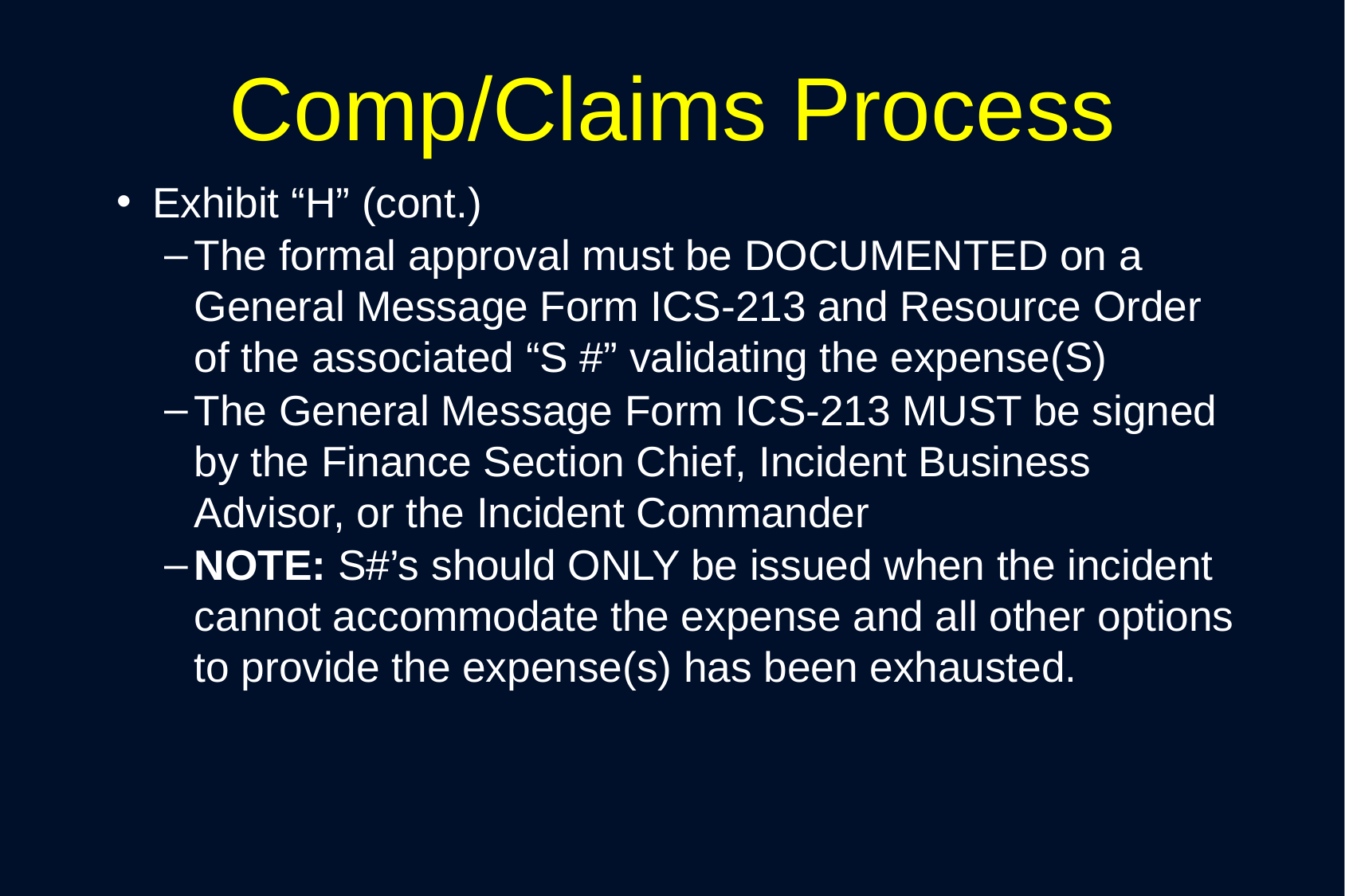

# Comp/Claims Process
Exhibit “H” (cont.)
The formal approval must be DOCUMENTED on a General Message Form ICS-213 and Resource Order of the associated “S #” validating the expense(S)
The General Message Form ICS-213 MUST be signed by the Finance Section Chief, Incident Business Advisor, or the Incident Commander
NOTE: S#’s should ONLY be issued when the incident cannot accommodate the expense and all other options to provide the expense(s) has been exhausted.